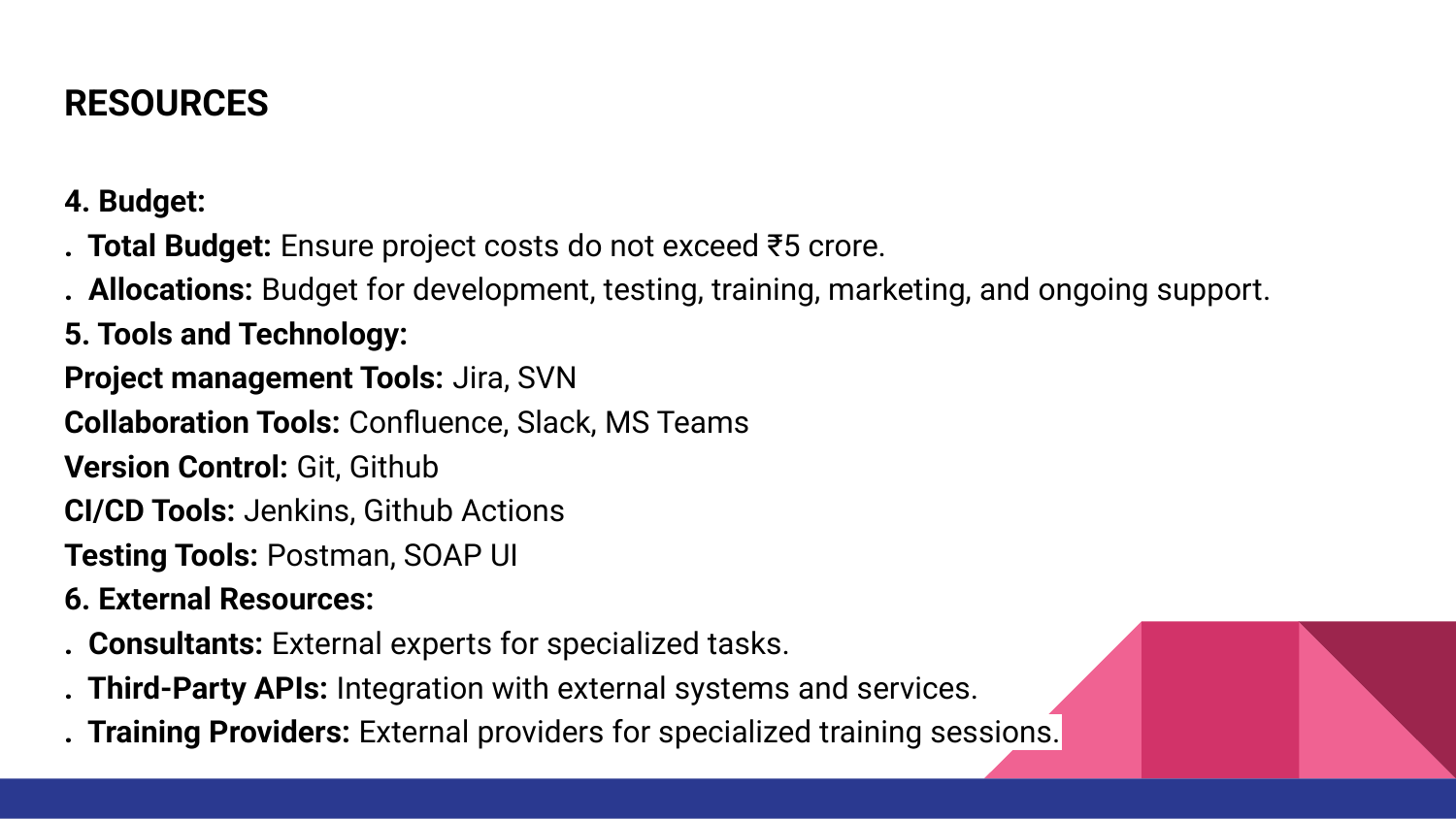

# RESOURCES
4. Budget:
.  Total Budget: Ensure project costs do not exceed ₹5 crore.
.  Allocations: Budget for development, testing, training, marketing, and ongoing support.
5. Tools and Technology:
Project management Tools: Jira, SVN
Collaboration Tools: Confluence, Slack, MS Teams
Version Control: Git, Github
CI/CD Tools: Jenkins, Github Actions
Testing Tools: Postman, SOAP UI
6. External Resources:
.  Consultants: External experts for specialized tasks.
.  Third-Party APIs: Integration with external systems and services.
.  Training Providers: External providers for specialized training sessions.